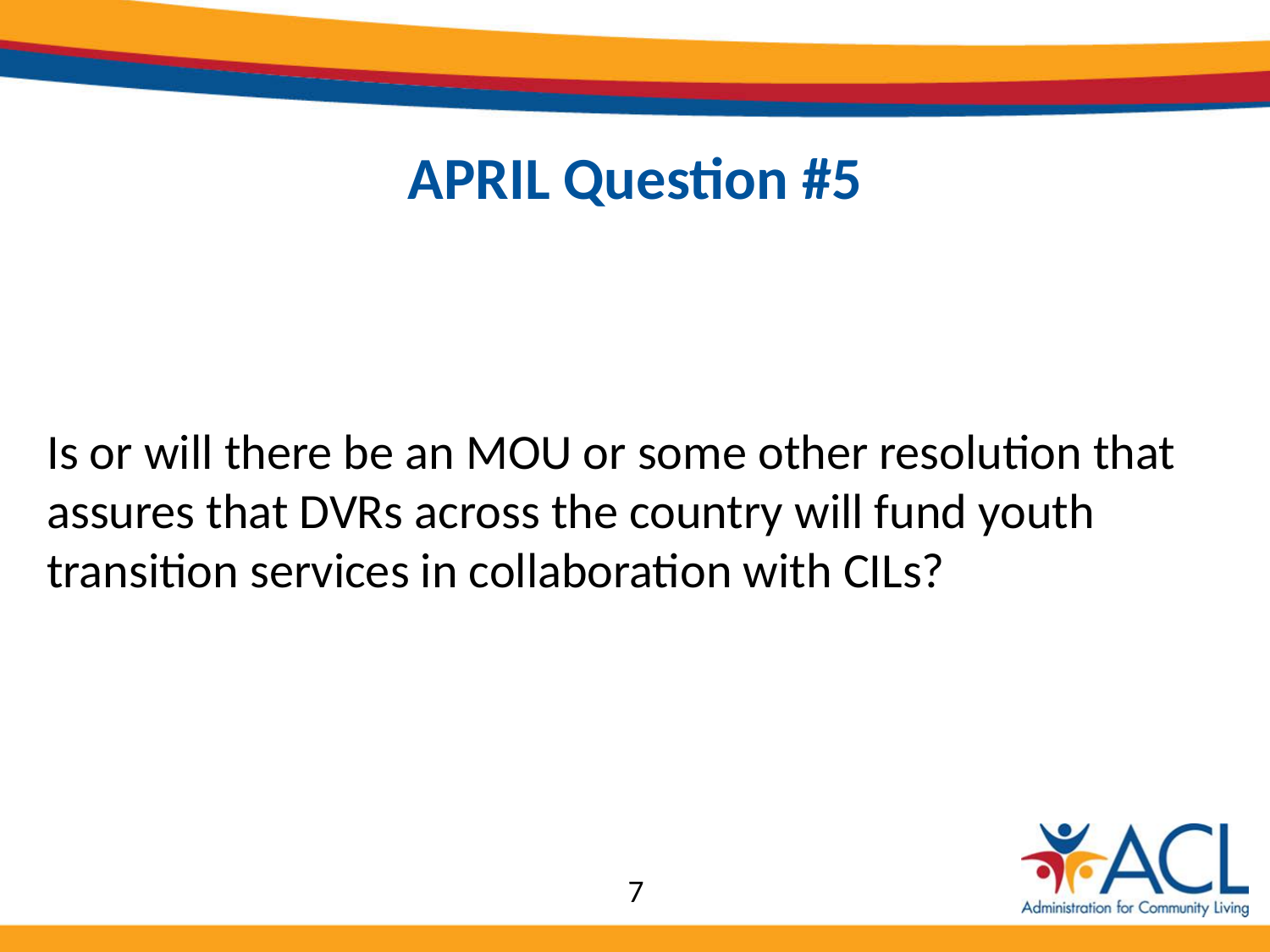

# APRIL Question #5

Is or will there be an MOU or some other resolution that assures that DVRs across the country will fund youth transition services in collaboration with CILs?
7